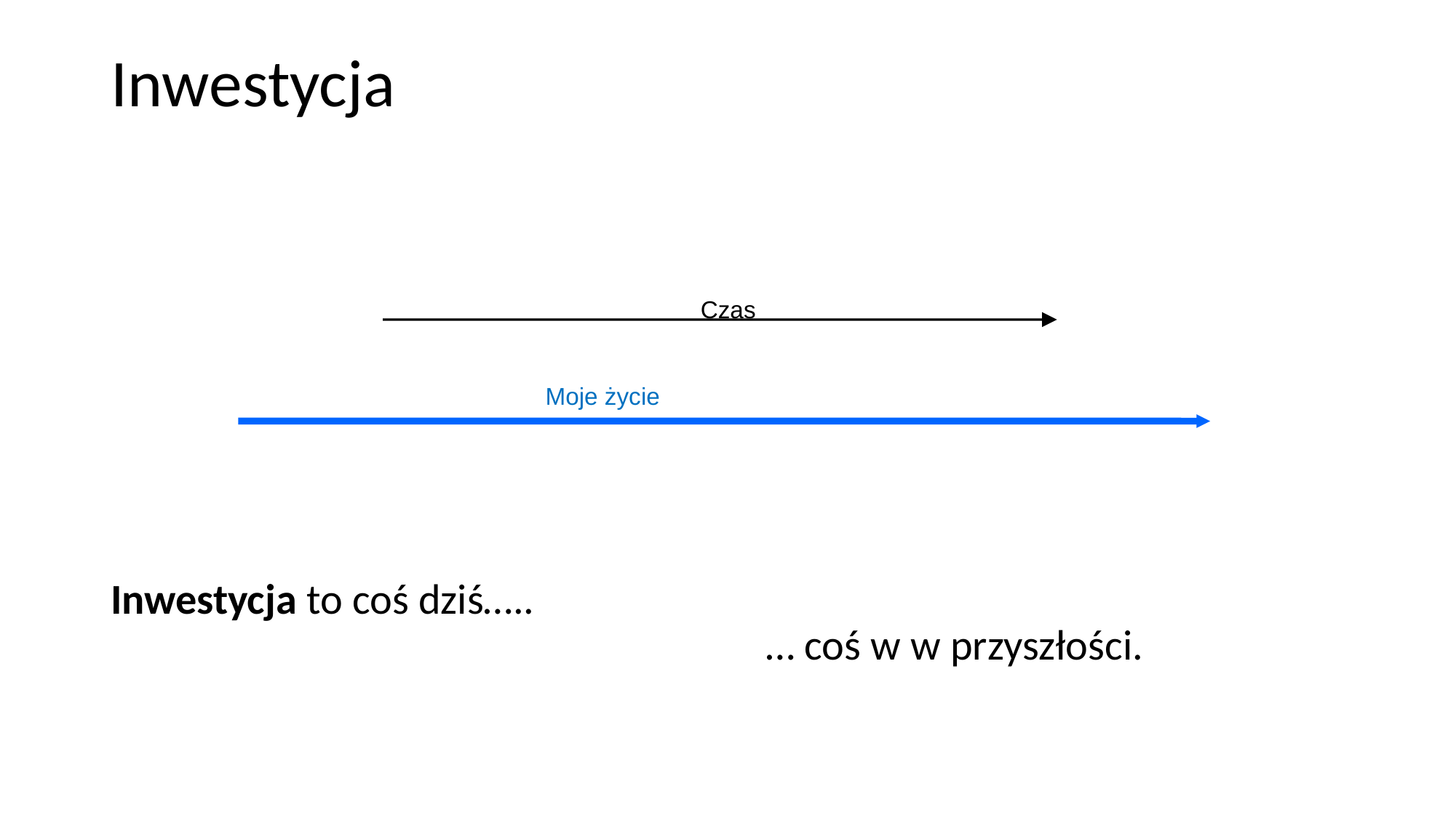

# Inwestycja
Czas

Moje życie

Inwestycja to coś dziś…..
						… coś w w przyszłości.